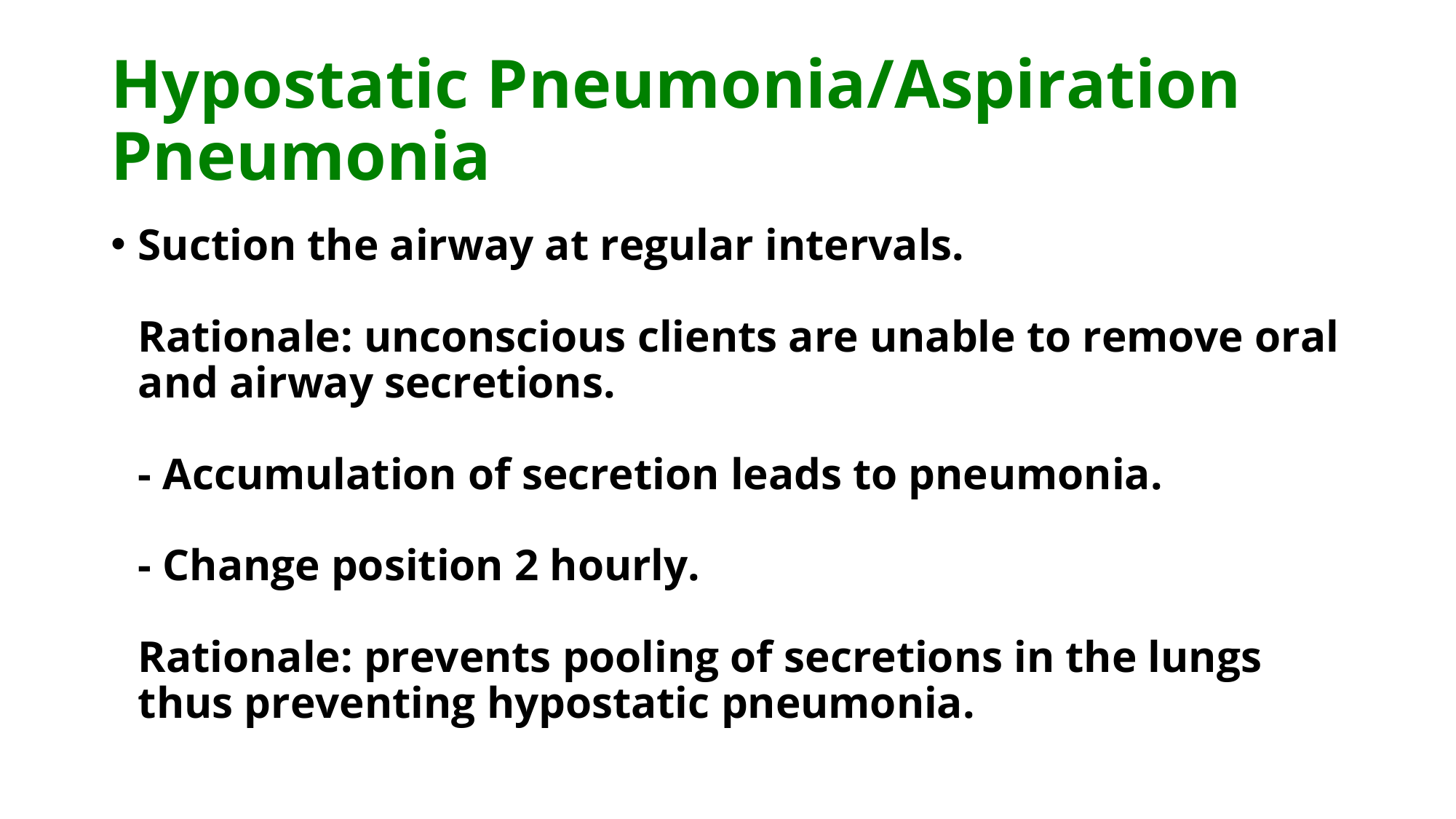

# Hypostatic Pneumonia/Aspiration Pneumonia
Suction the airway at regular intervals.
Rationale: unconscious clients are unable to remove oral and airway secretions.
- Accumulation of secretion leads to pneumonia.
- Change position 2 hourly.
Rationale: prevents pooling of secretions in the lungs thus preventing hypostatic pneumonia.